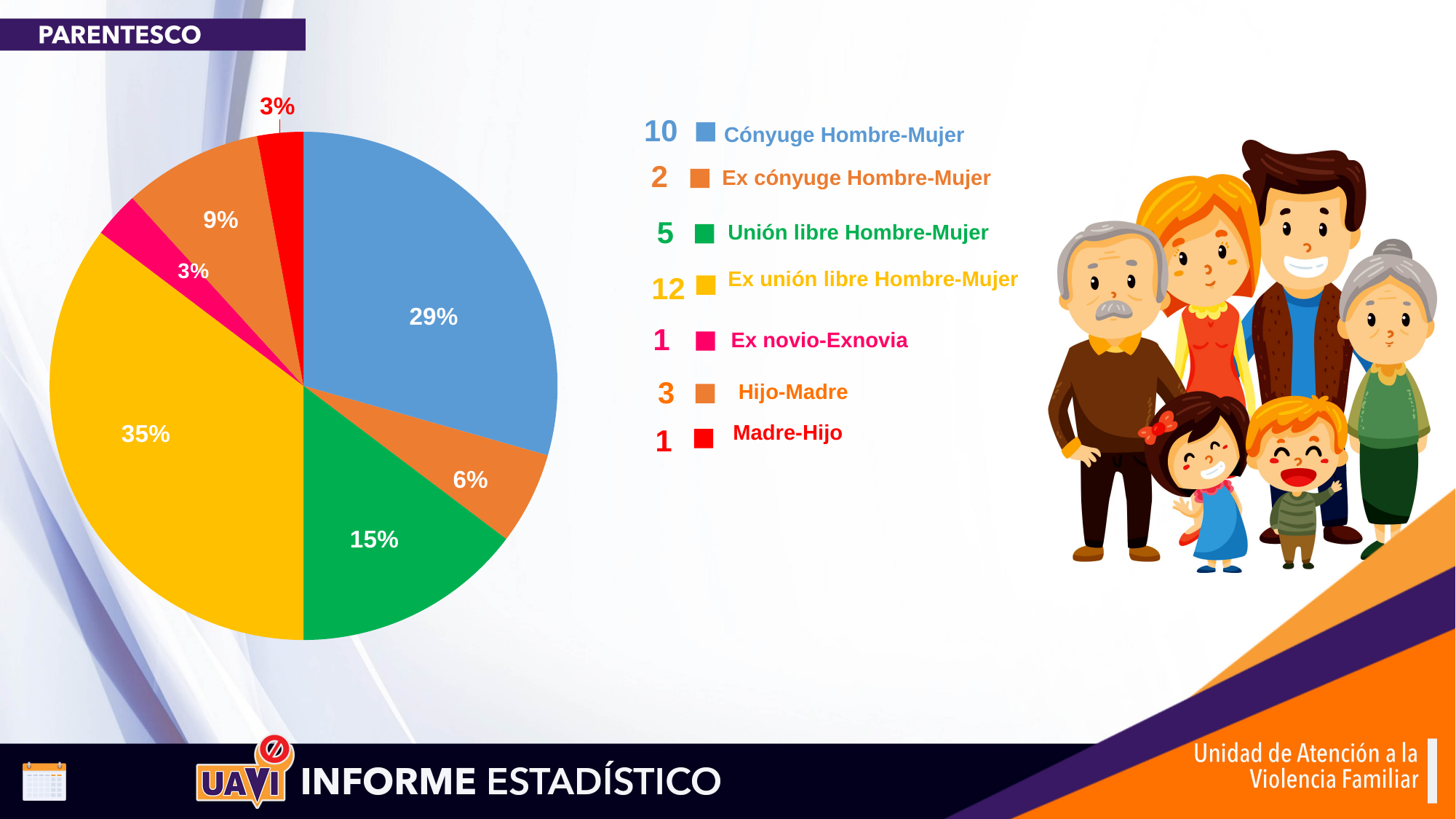

### Chart

| Category | Ventas |
|---|---|
| conyuge h m | 10.0 |
| ex conyuge h m | 2.0 |
| union libre h m | 5.0 |
| ex union libre h m | 12.0 |
| ex novio novia | 1.0 |
|  | None |
|  | None |
| hijo madre | 3.0 |
|  | None |
|  | None |
| MADRE HIJO | 1.0 |
10
Cónyuge Hombre-Mujer

2
Ex cónyuge Hombre-Mujer

5
Unión libre Hombre-Mujer

Ex unión libre Hombre-Mujer
12

1
Ex novio-Exnovia

3
Hijo-Madre

Madre-Hijo
1